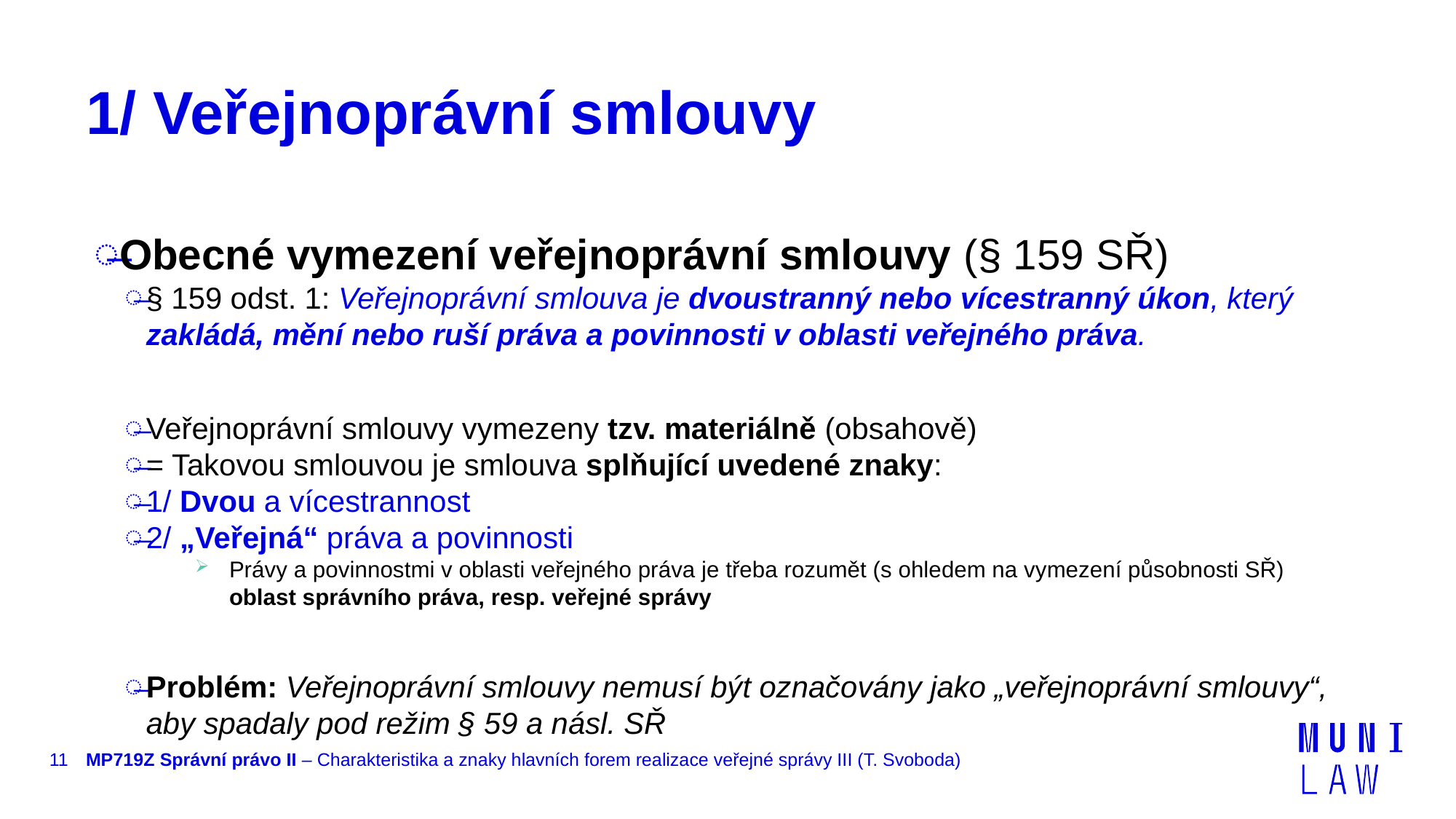

# 1/ Veřejnoprávní smlouvy
Obecné vymezení veřejnoprávní smlouvy (§ 159 SŘ)
§ 159 odst. 1: Veřejnoprávní smlouva je dvoustranný nebo vícestranný úkon, který zakládá, mění nebo ruší práva a povinnosti v oblasti veřejného práva.

Veřejnoprávní smlouvy vymezeny tzv. materiálně (obsahově)
= Takovou smlouvou je smlouva splňující uvedené znaky:
1/ Dvou a vícestrannost
2/ „Veřejná“ práva a povinnosti
Právy a povinnostmi v oblasti veřejného práva je třeba rozumět (s ohledem na vymezení působnosti SŘ)       oblast správního práva, resp. veřejné správy

Problém: Veřejnoprávní smlouvy nemusí být označovány jako „veřejnoprávní smlouvy“, aby spadaly pod režim § 59 a násl. SŘ

11
MP719Z Správní právo II – Charakteristika a znaky hlavních forem realizace veřejné správy III (T. Svoboda)